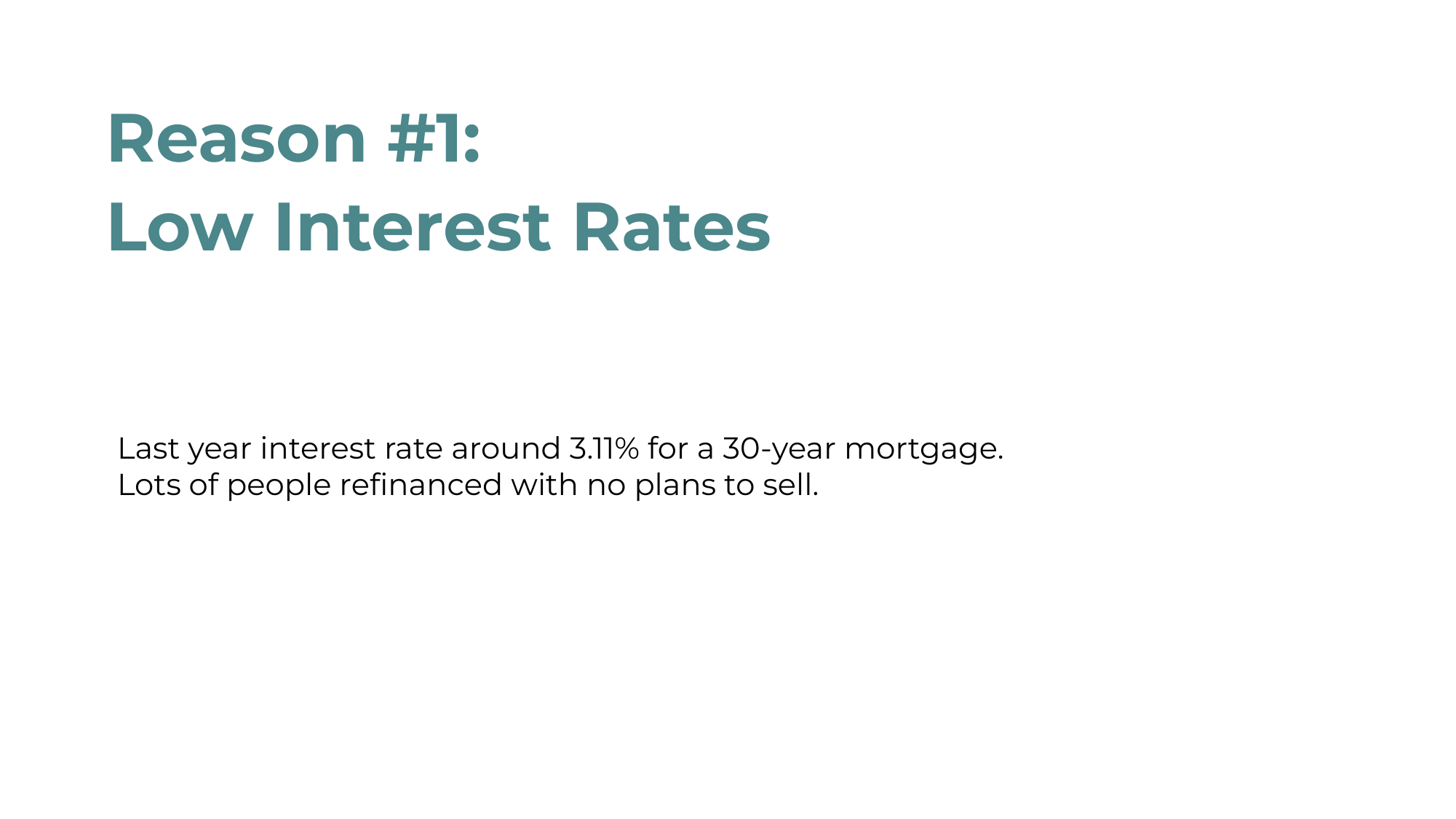

Reason #1:
Low Interest Rates
Last year interest rate around 3.11% for a 30-year mortgage.
Lots of people refinanced with no plans to sell.